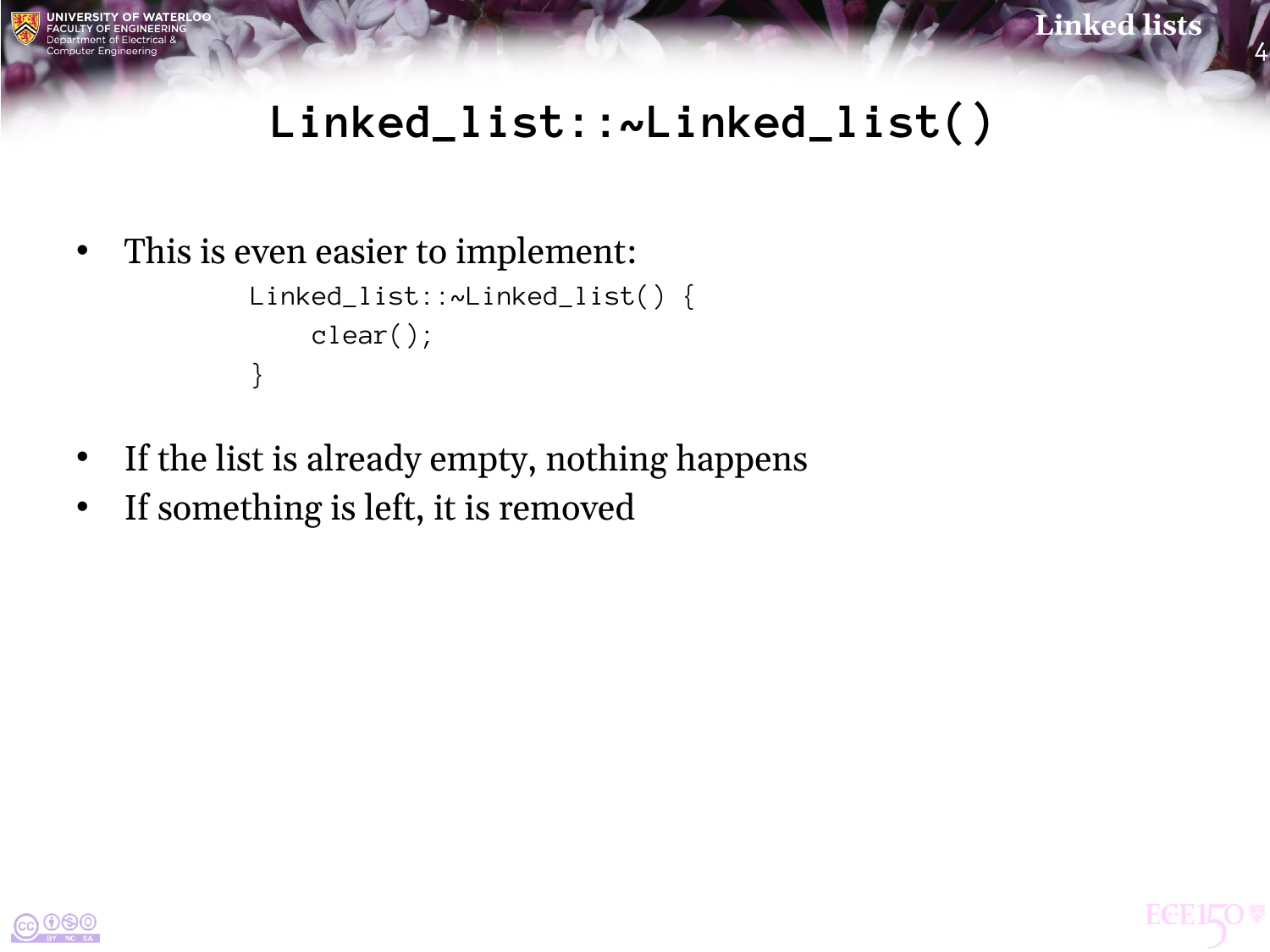

# Linked_list::~Linked_list()
This is even easier to implement:
Linked_list::~Linked_list() {
    clear();
}

If the list is already empty, nothing happens
If something is left, it is removed